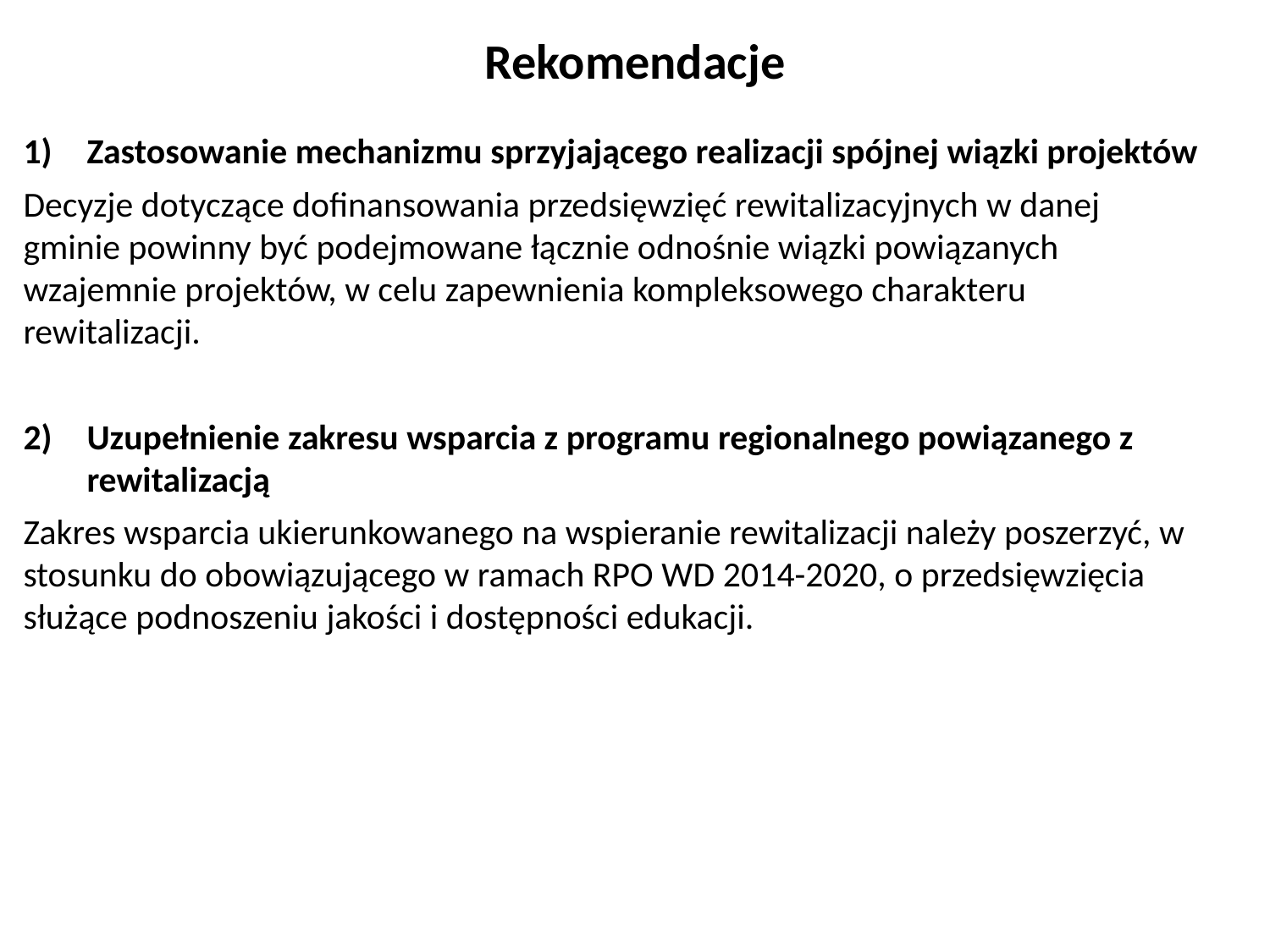

Rekomendacje
Zastosowanie mechanizmu sprzyjającego realizacji spójnej wiązki projektów
Decyzje dotyczące dofinansowania przedsięwzięć rewitalizacyjnych w danej gminie powinny być podejmowane łącznie odnośnie wiązki powiązanych wzajemnie projektów, w celu zapewnienia kompleksowego charakteru rewitalizacji.

Uzupełnienie zakresu wsparcia z programu regionalnego powiązanego z rewitalizacją
Zakres wsparcia ukierunkowanego na wspieranie rewitalizacji należy poszerzyć, w stosunku do obowiązującego w ramach RPO WD 2014-2020, o przedsięwzięcia służące podnoszeniu jakości i dostępności edukacji.